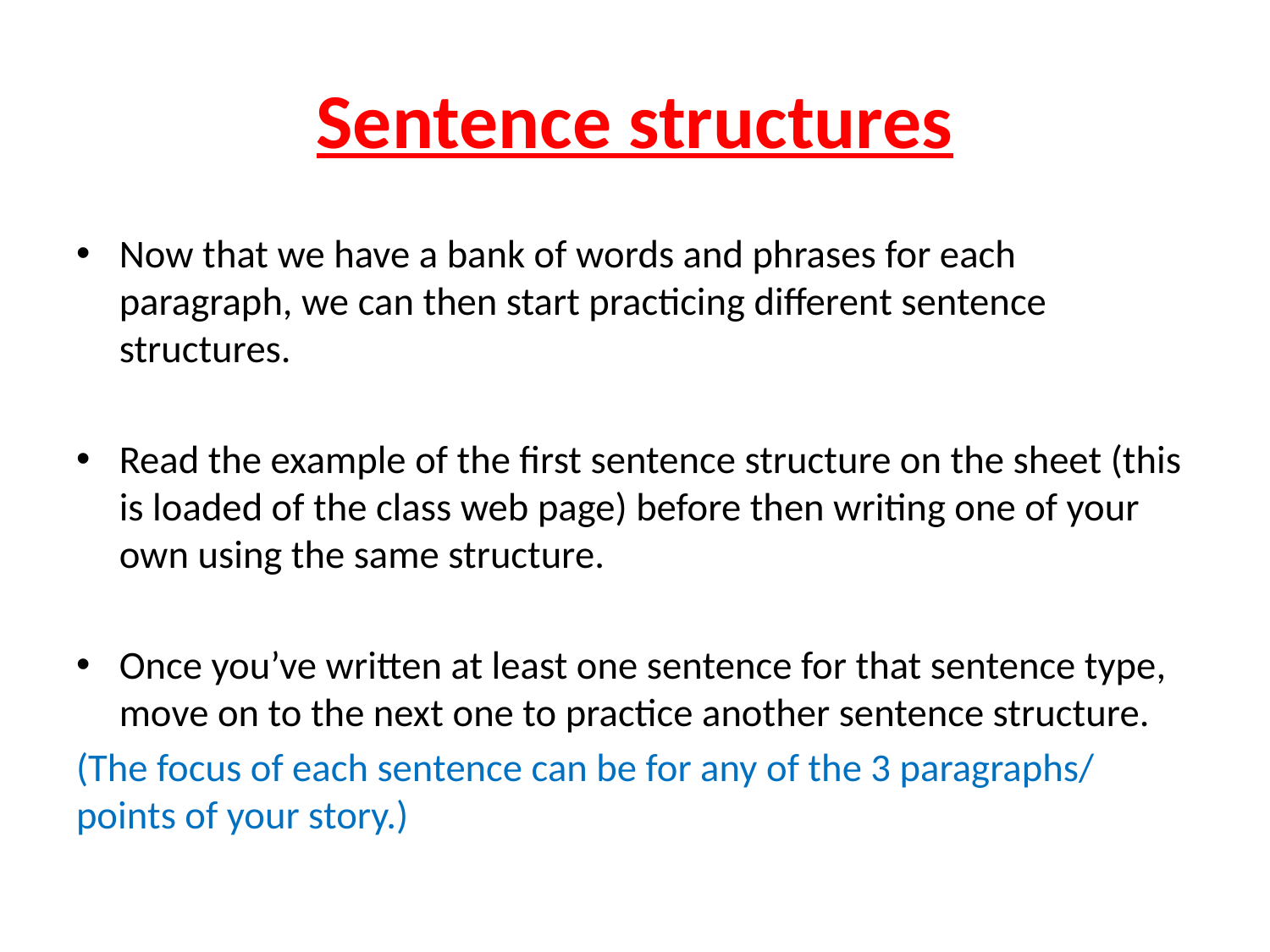

# Sentence structures
Now that we have a bank of words and phrases for each paragraph, we can then start practicing different sentence structures.

Read the example of the first sentence structure on the sheet (this is loaded of the class web page) before then writing one of your own using the same structure.

Once you’ve written at least one sentence for that sentence type, move on to the next one to practice another sentence structure.
(The focus of each sentence can be for any of the 3 paragraphs/ points of your story.)